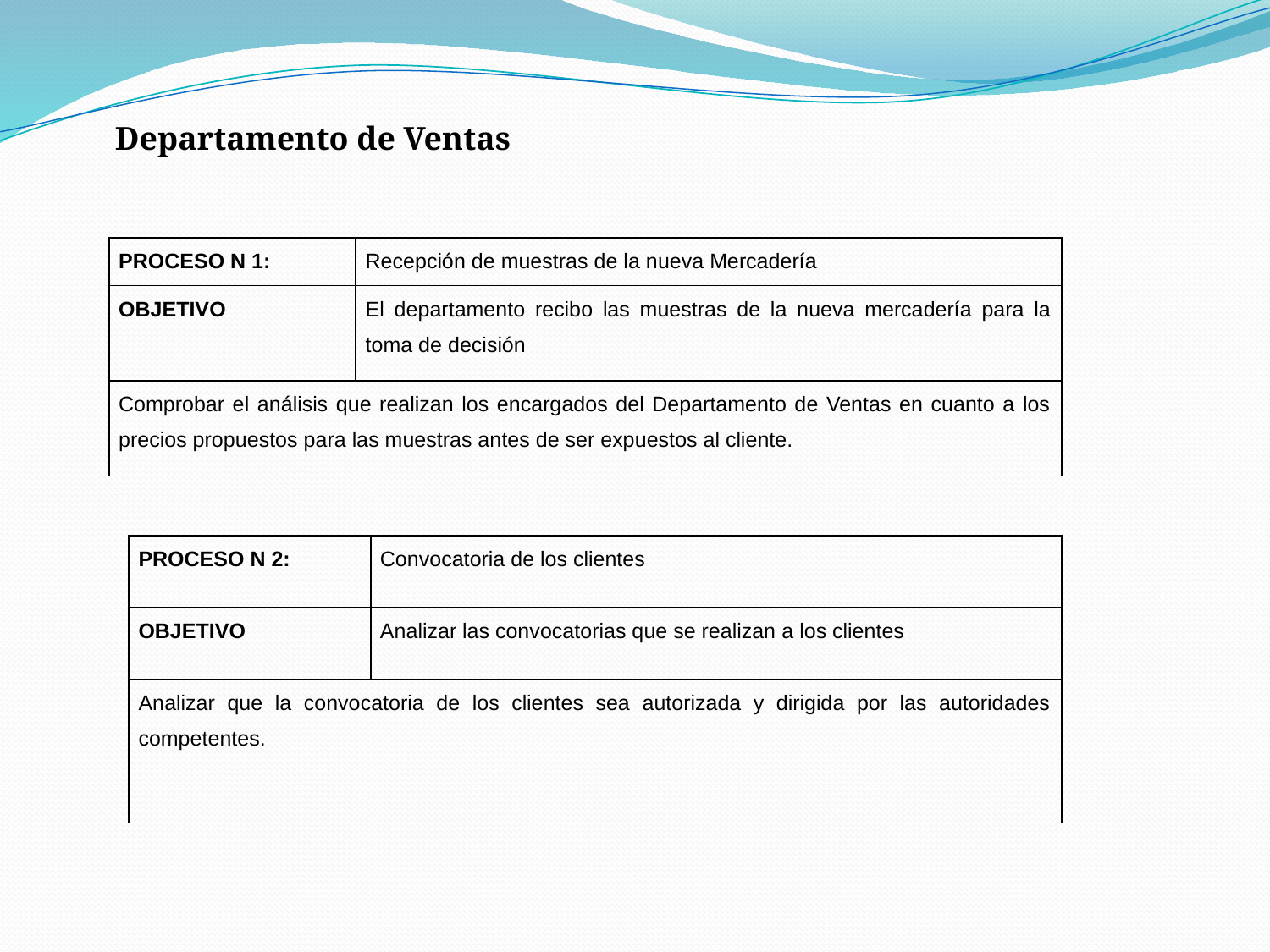

# Departamento de Ventas
| PROCESO N 1: | Recepción de muestras de la nueva Mercadería |
| --- | --- |
| OBJETIVO | El departamento recibo las muestras de la nueva mercadería para la toma de decisión |
| Comprobar el análisis que realizan los encargados del Departamento de Ventas en cuanto a los precios propuestos para las muestras antes de ser expuestos al cliente. |  |
| PROCESO N 2: | Convocatoria de los clientes |
| --- | --- |
| OBJETIVO | Analizar las convocatorias que se realizan a los clientes |
| Analizar que la convocatoria de los clientes sea autorizada y dirigida por las autoridades competentes. |  |